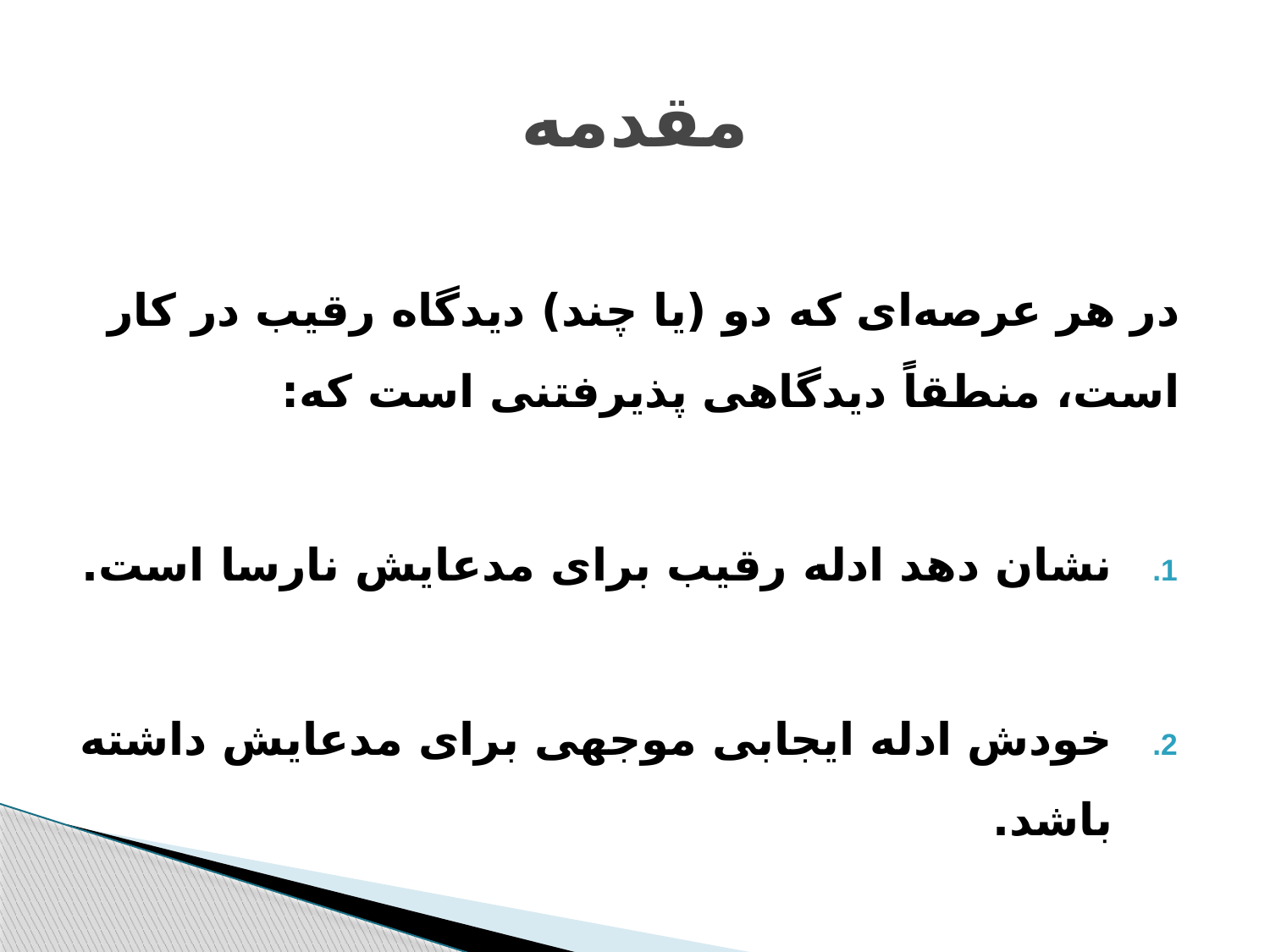

# مقدمه

در هر عرصه‌ای که دو (یا چند) دیدگاه رقیب در کار است، منطقاً دیدگاهی پذیرفتنی است که:

نشان دهد ادله رقیب برای مدعایش نارسا است.

خودش ادله ایجابی موجهی برای مدعایش داشته باشد.